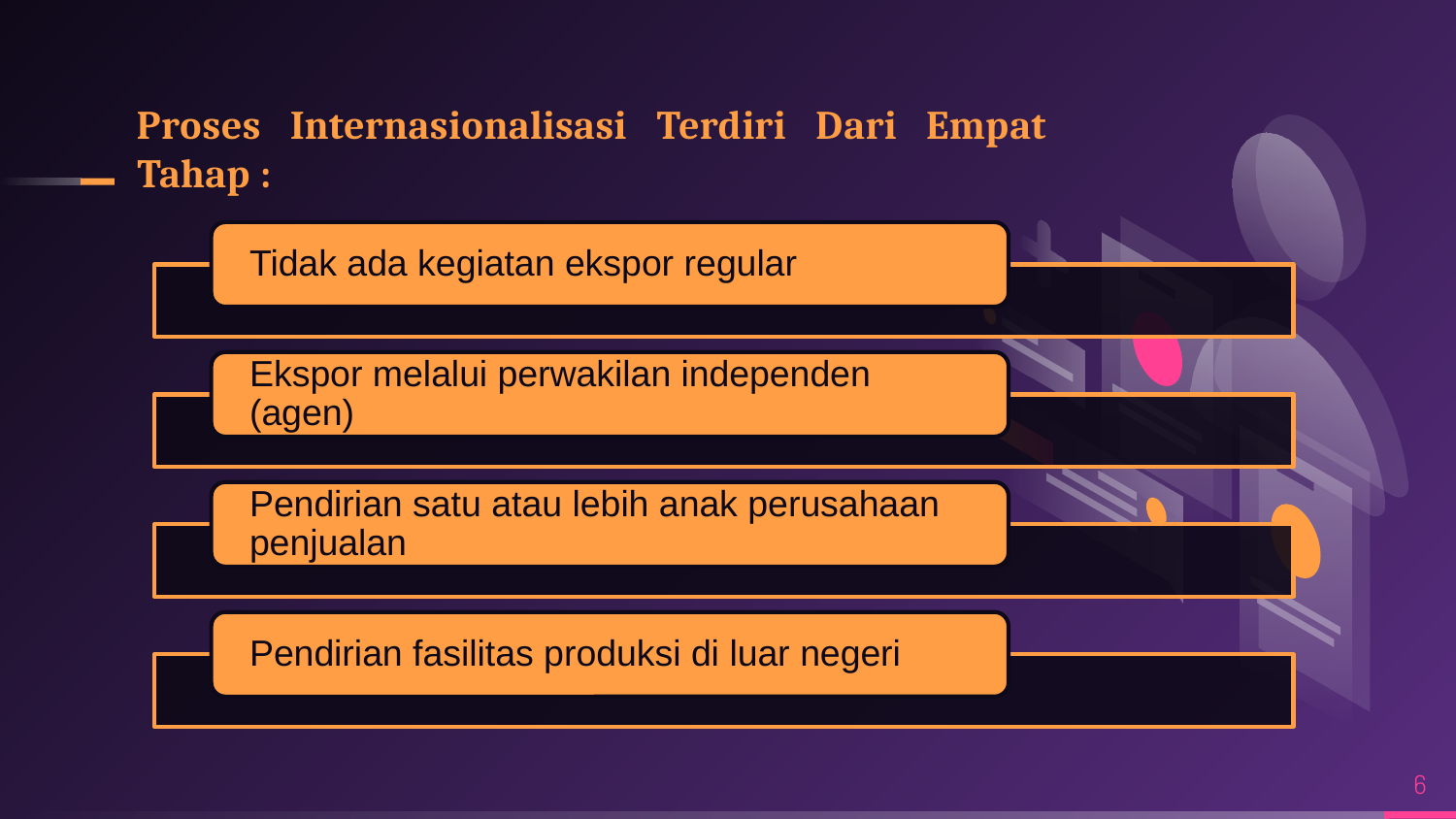

# Proses Internasionalisasi Terdiri Dari Empat Tahap :

Tidak ada kegiatan ekspor regular
Ekspor melalui perwakilan independen (agen)
Pendirian satu atau lebih anak perusahaan penjualan
Pendirian fasilitas produksi di luar negeri
6